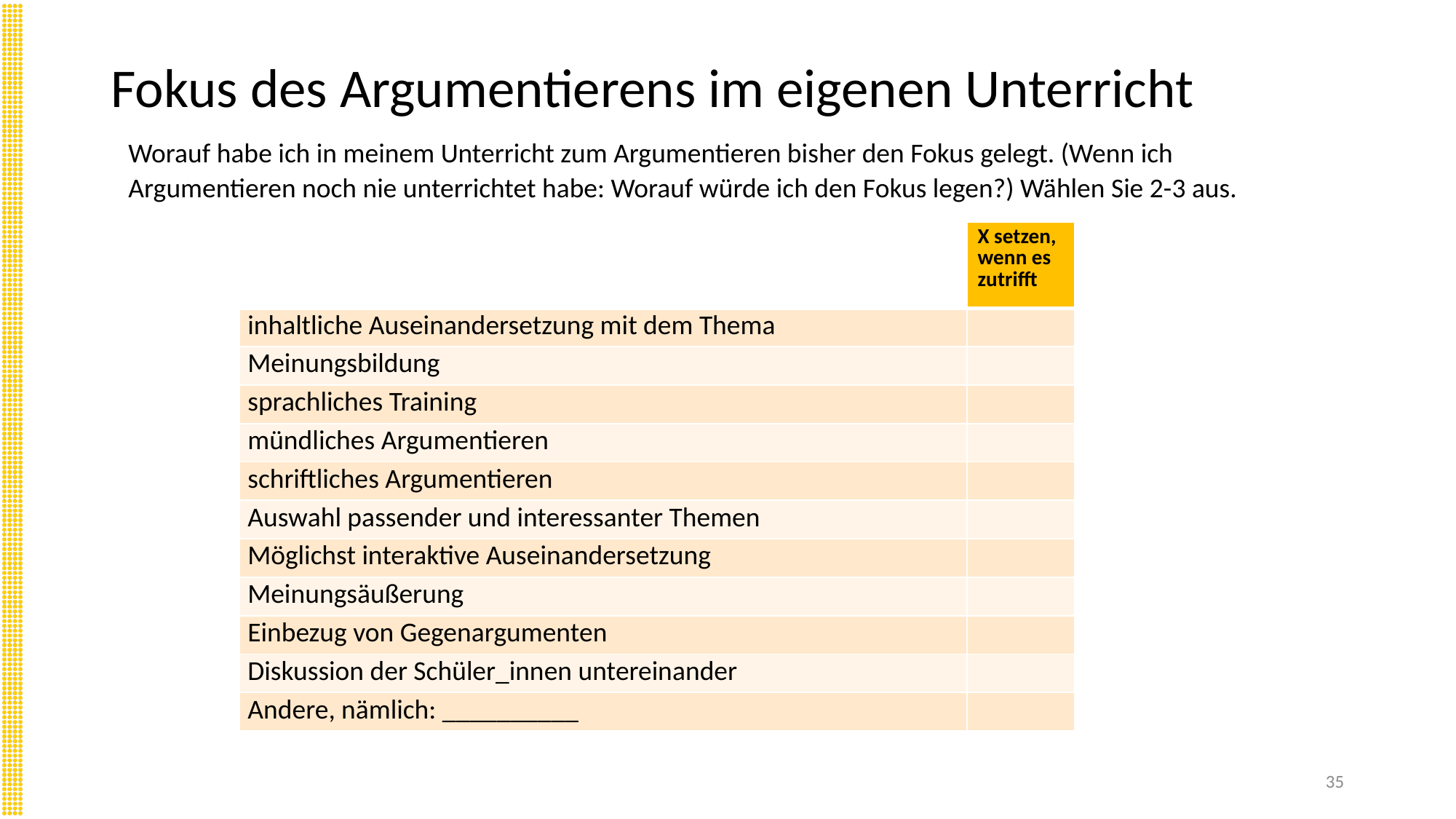

# Fokus des Argumentierens im eigenen Unterricht
Worauf habe ich in meinem Unterricht zum Argumentieren bisher den Fokus gelegt. (Wenn ich Argumentieren noch nie unterrichtet habe: Worauf würde ich den Fokus legen?) Wählen Sie 2-3 aus.
|  | X setzen, wenn es zutrifft |
| --- | --- |
| inhaltliche Auseinandersetzung mit dem Thema |  |
| Meinungsbildung |  |
| sprachliches Training |  |
| mündliches Argumentieren |  |
| schriftliches Argumentieren |  |
| Auswahl passender und interessanter Themen |  |
| Möglichst interaktive Auseinandersetzung |  |
| Meinungsäußerung |  |
| Einbezug von Gegenargumenten |  |
| Diskussion der Schüler\_innen untereinander |  |
| Andere, nämlich: \_\_\_\_\_\_\_\_\_\_ |  |
35